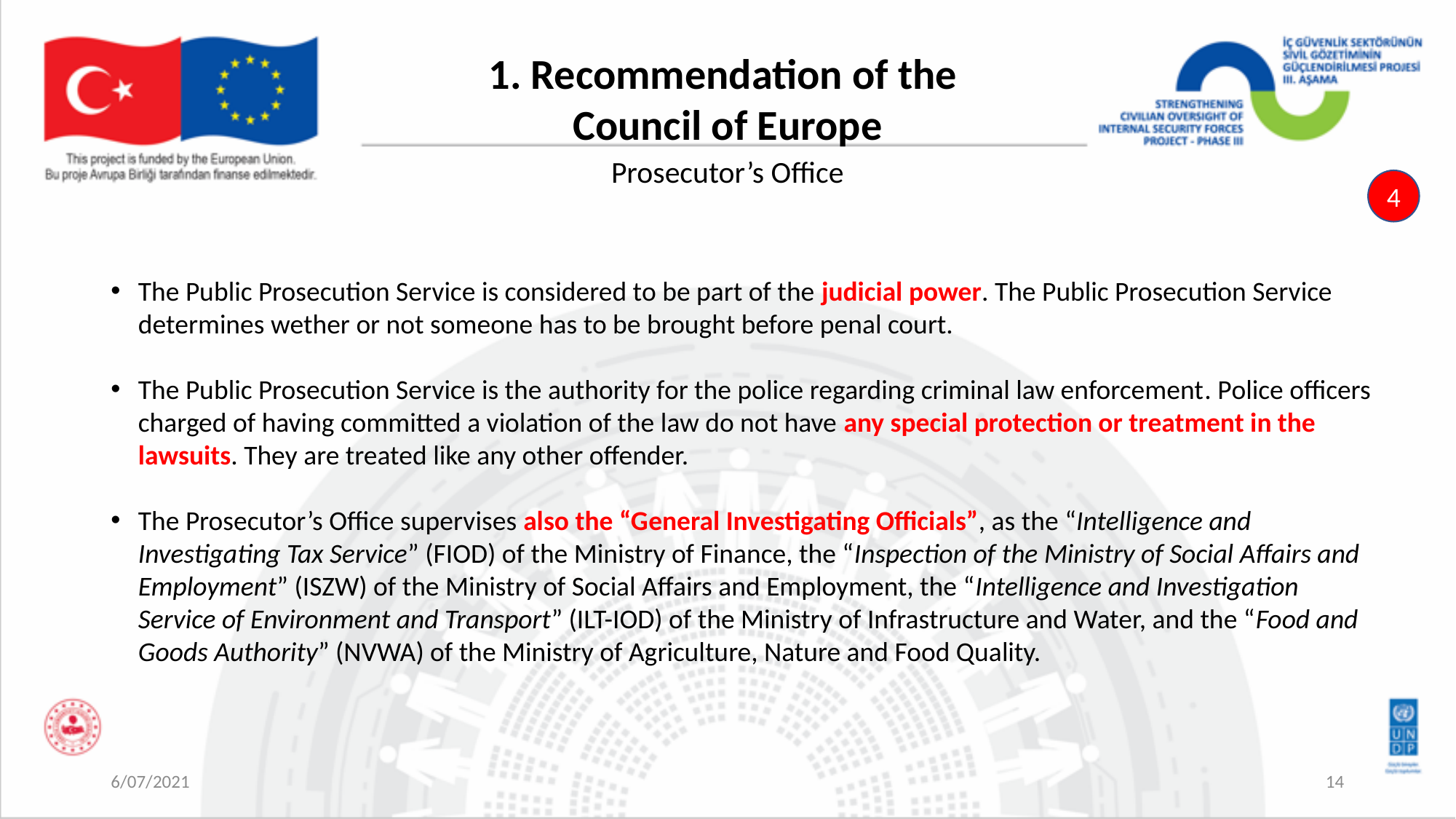

1. Recommendation of the
Council of Europe
Prosecutor’s Office
4
The Public Prosecution Service is considered to be part of the judicial power. The Public Prosecution Service determines wether or not someone has to be brought before penal court.

The Public Prosecution Service is the authority for the police regarding criminal law enforcement. Police officers charged of having committed a violation of the law do not have any special protection or treatment in the lawsuits. They are treated like any other offender.

The Prosecutor’s Office supervises also the “General Investigating Officials”, as the “Intelligence and Investigating Tax Service” (FIOD) of the Ministry of Finance, the “Inspection of the Ministry of Social Affairs and Employment” (ISZW) of the Ministry of Social Affairs and Employment, the “Intelligence and Investigation Service of Environment and Transport” (ILT-IOD) of the Ministry of Infrastructure and Water, and the “Food and Goods Authority” (NVWA) of the Ministry of Agriculture, Nature and Food Quality.

6/07/2021
14